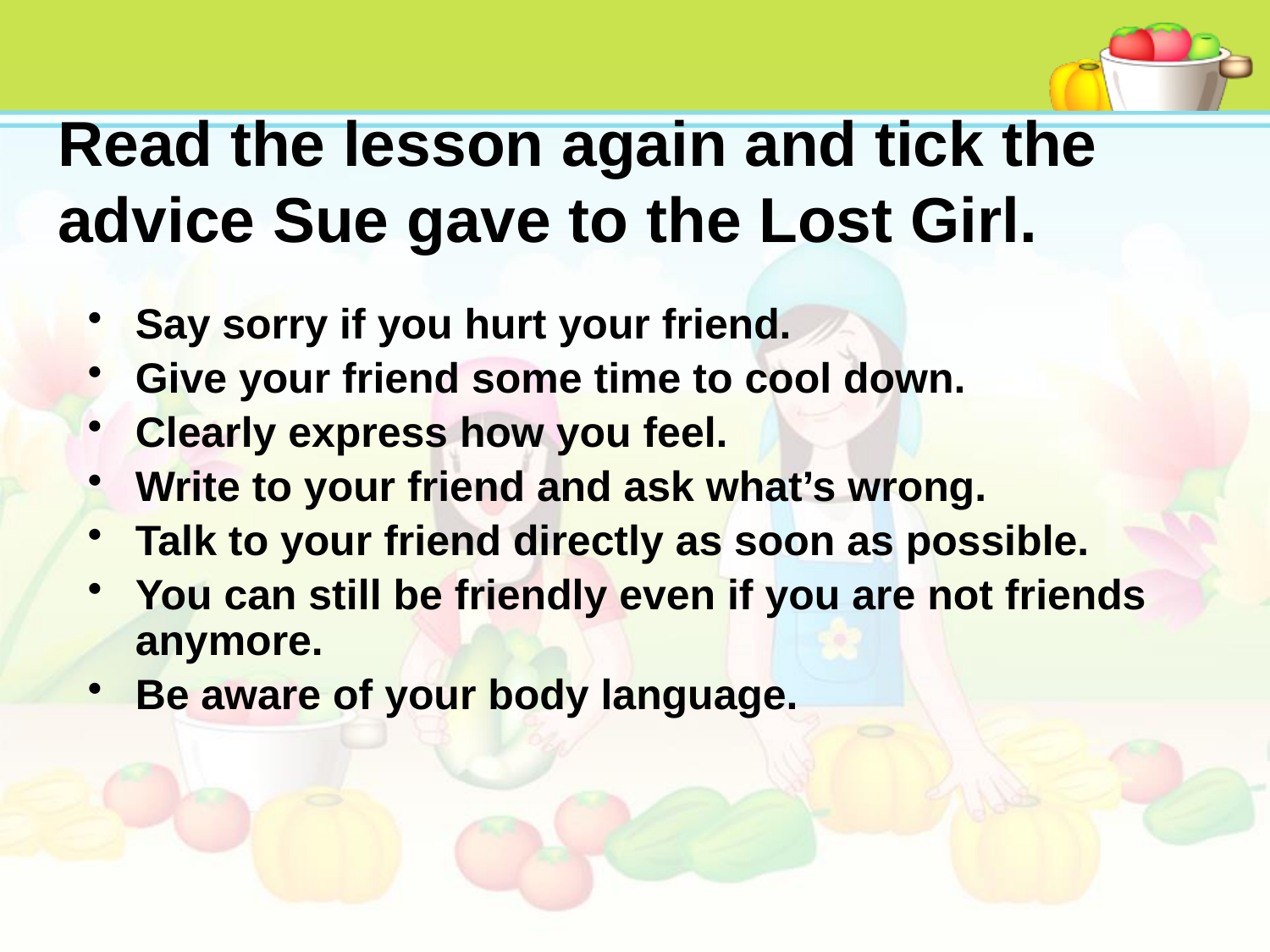

# Read the lesson again and tick the advice Sue gave to the Lost Girl.
Say sorry if you hurt your friend.
Give your friend some time to cool down.
Clearly express how you feel.
Write to your friend and ask what’s wrong.
Talk to your friend directly as soon as possible.
You can still be friendly even if you are not friends anymore.
Be aware of your body language.